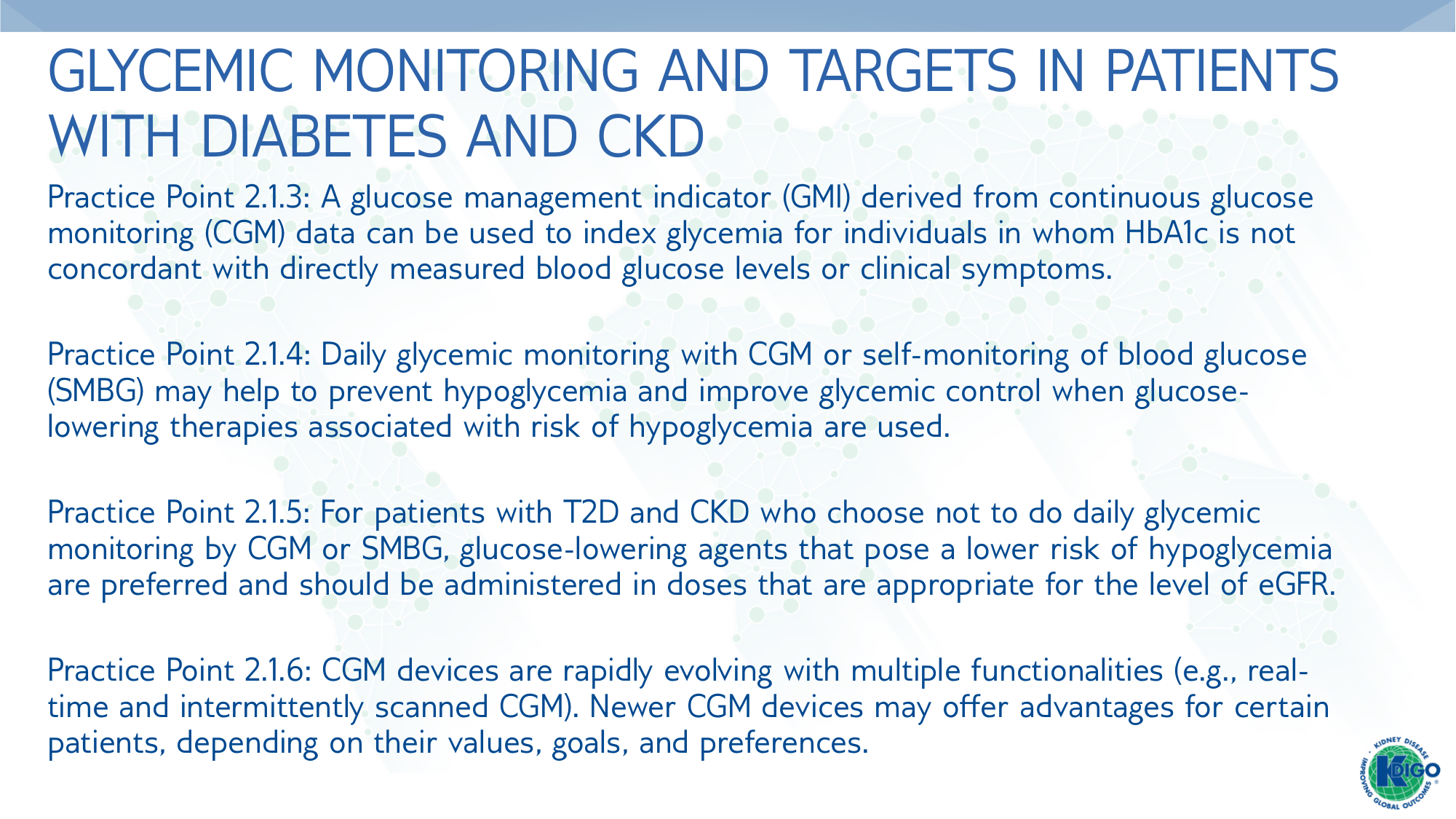

# Glycemic Monitoring and Targets in Patients with Diabetes and CKD
Practice Point 2.1.3: A glucose management indicator (GMI) derived from continuous glucose monitoring (CGM) data can be used to index glycemia for individuals in whom HbA1c is not concordant with directly measured blood glucose levels or clinical symptoms.

Practice Point 2.1.4: Daily glycemic monitoring with CGM or self-monitoring of blood glucose (SMBG) may help to prevent hypoglycemia and improve glycemic control when glucose-lowering therapies associated with risk of hypoglycemia are used.

Practice Point 2.1.5: For patients with T2D and CKD who choose not to do daily glycemic monitoring by CGM or SMBG, glucose-lowering agents that pose a lower risk of hypoglycemia are preferred and should be administered in doses that are appropriate for the level of eGFR.

Practice Point 2.1.6: CGM devices are rapidly evolving with multiple functionalities (e.g., real-time and intermittently scanned CGM). Newer CGM devices may offer advantages for certain patients, depending on their values, goals, and preferences.